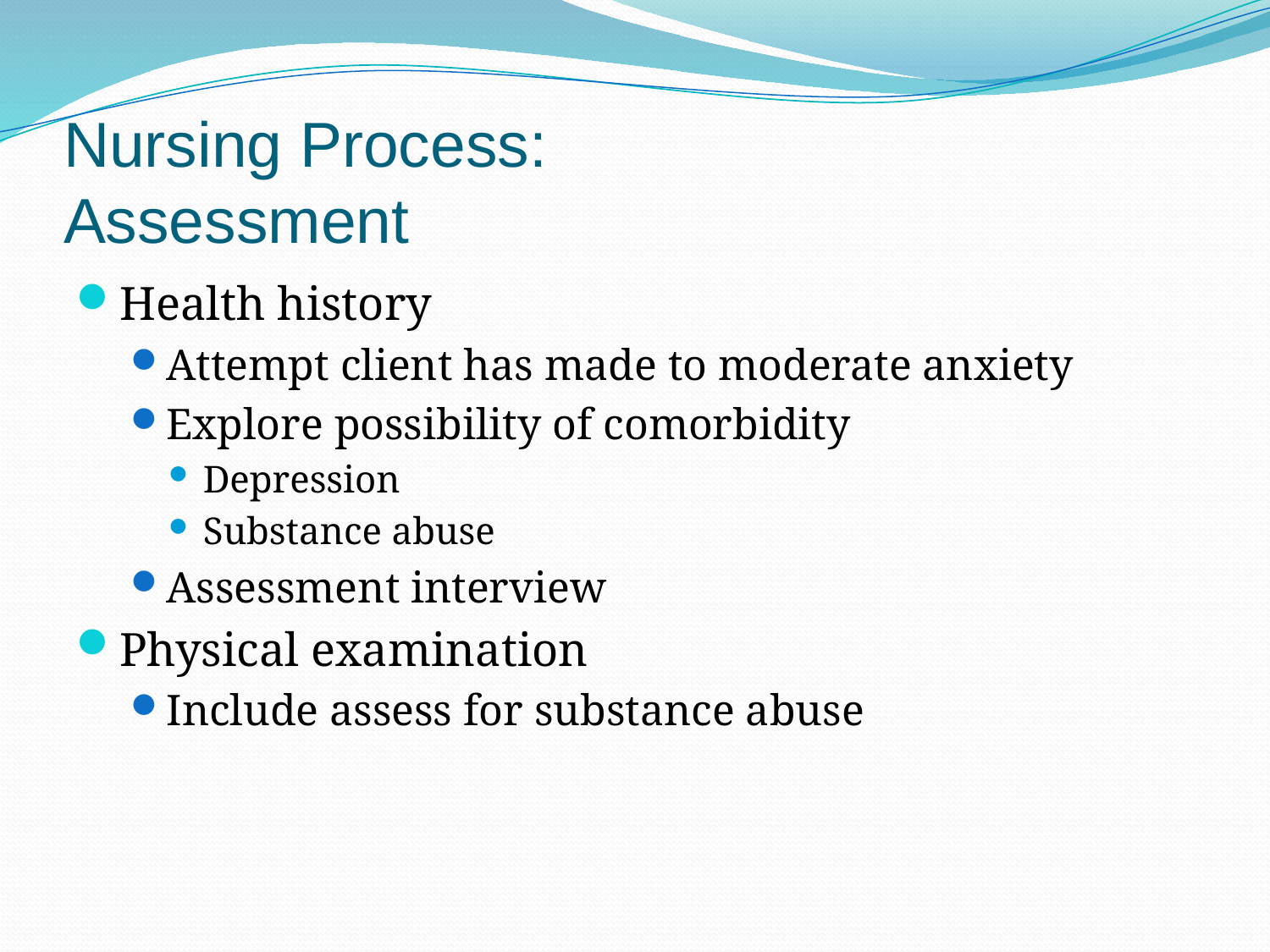

Nursing Process:
Assessment
Health history
Attempt client has made to moderate anxiety
Explore possibility of comorbidity
Depression
Substance abuse
Assessment interview
Physical examination
Include assess for substance abuse